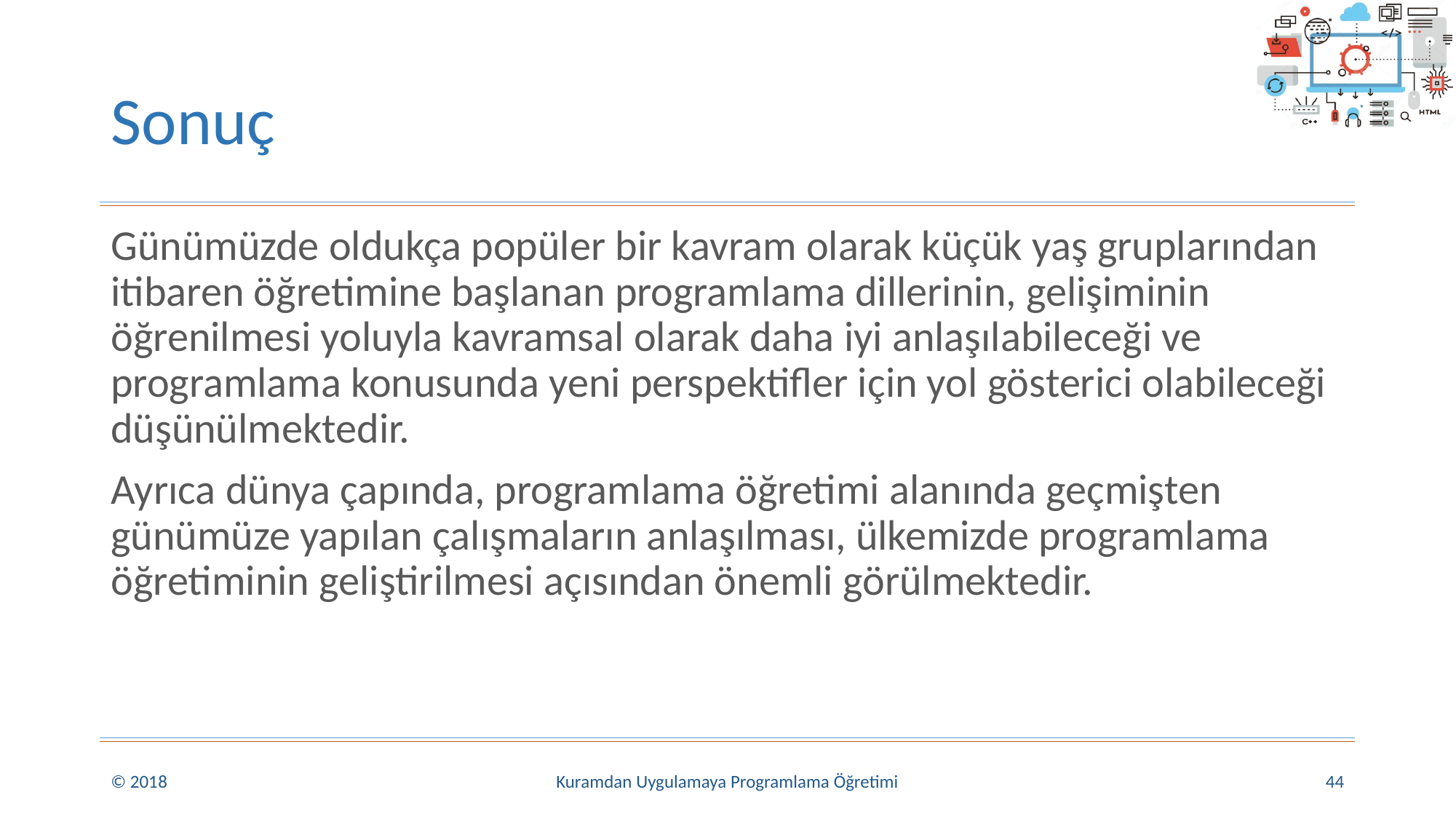

# Sonuç
Günümüzde oldukça popüler bir kavram olarak küçük yaş gruplarından itibaren öğretimine başlanan programlama dillerinin, gelişiminin öğrenilmesi yoluyla kavramsal olarak daha iyi anlaşılabileceği ve programlama konusunda yeni perspektifler için yol gösterici olabileceği düşünülmektedir.
Ayrıca dünya çapında, programlama öğretimi alanında geçmişten günümüze yapılan çalışmaların anlaşılması, ülkemizde programlama öğretiminin geliştirilmesi açısından önemli görülmektedir.
© 2018
Kuramdan Uygulamaya Programlama Öğretimi
44